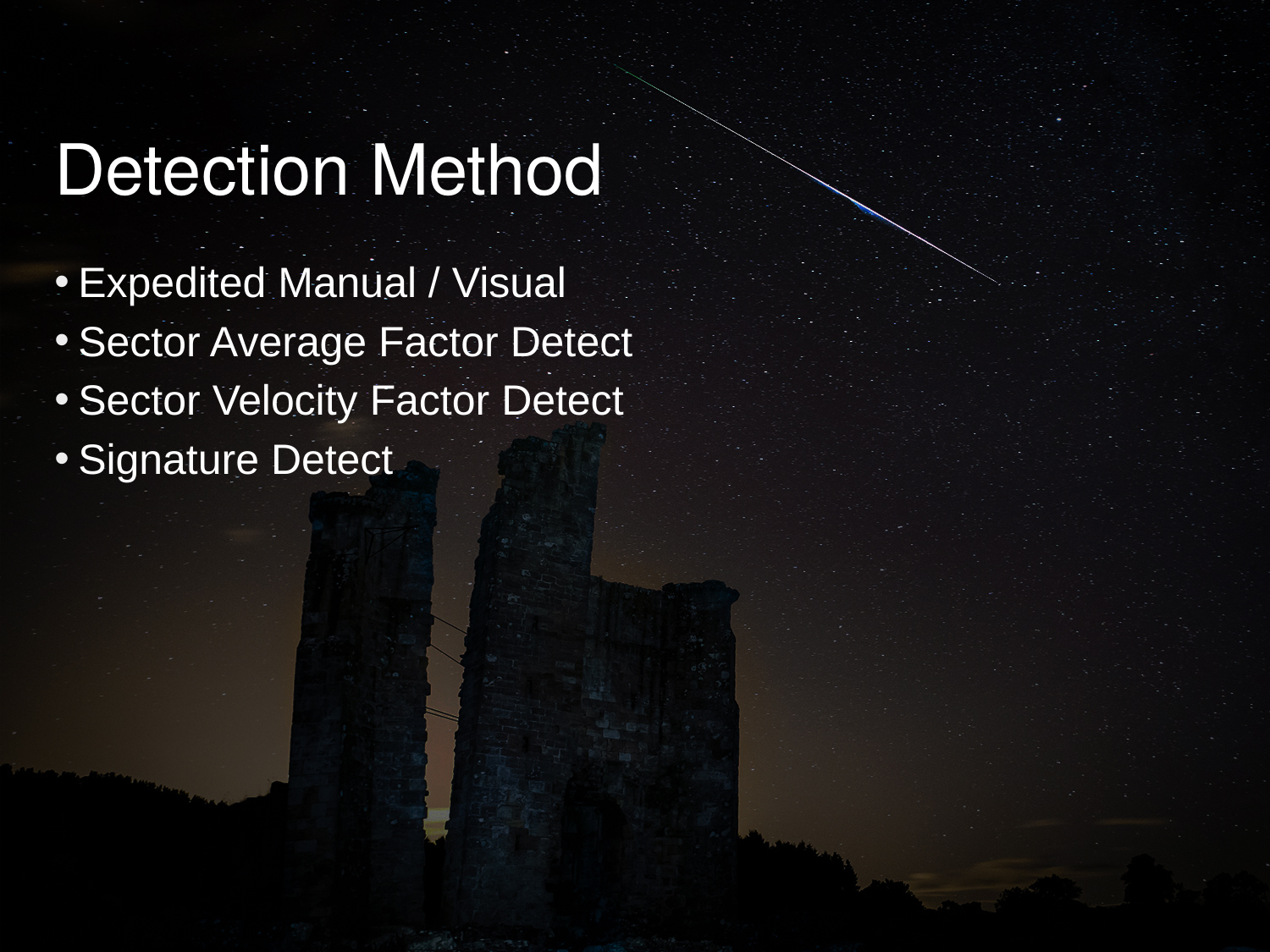

# Detection Method
Expedited Manual / Visual
Sector Average Factor Detect
Sector Velocity Factor Detect
Signature Detect